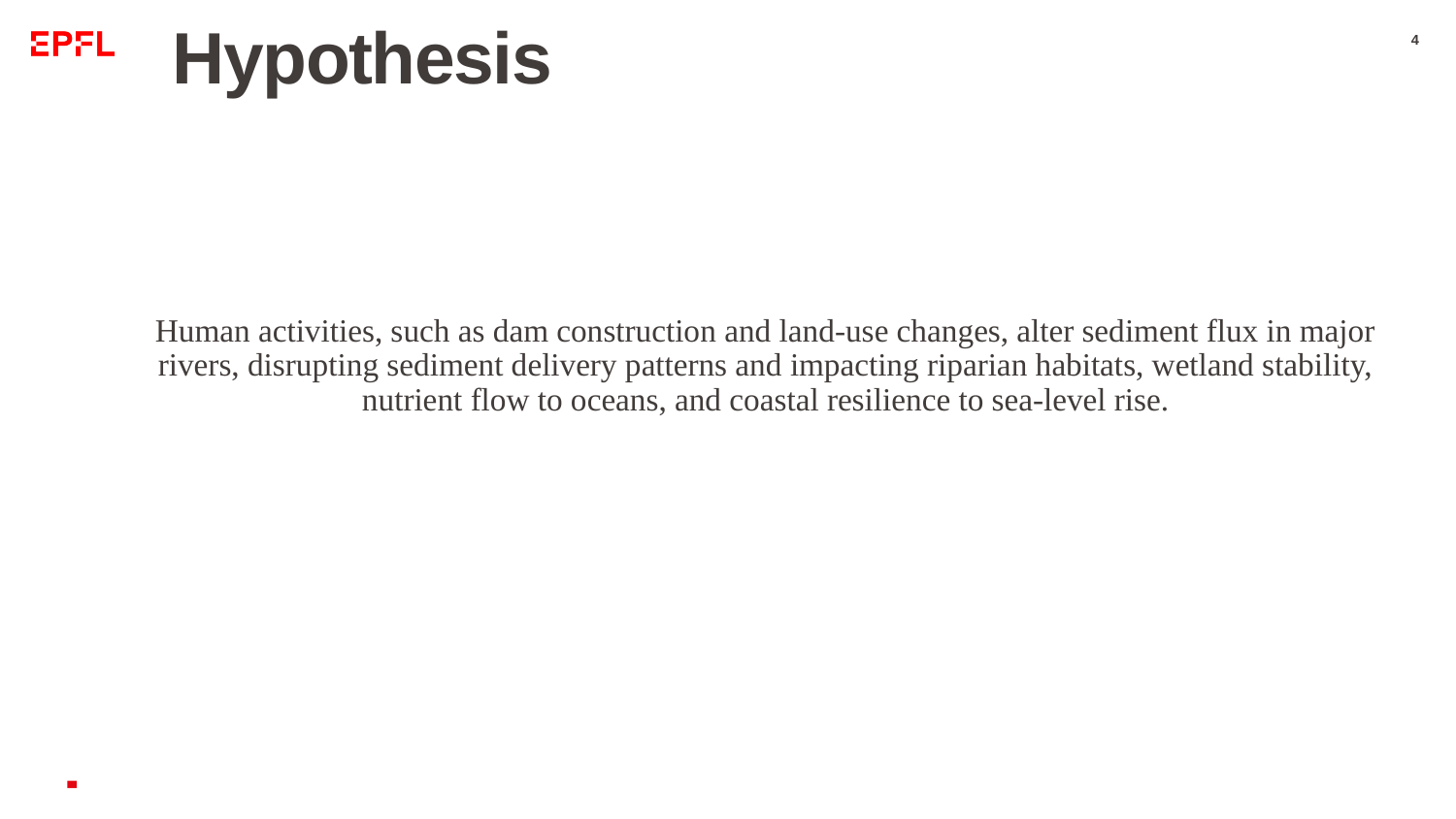

# Hypothesis
4
Human activities, such as dam construction and land-use changes, alter sediment flux in major rivers, disrupting sediment delivery patterns and impacting riparian habitats, wetland stability, nutrient flow to oceans, and coastal resilience to sea-level rise.

​